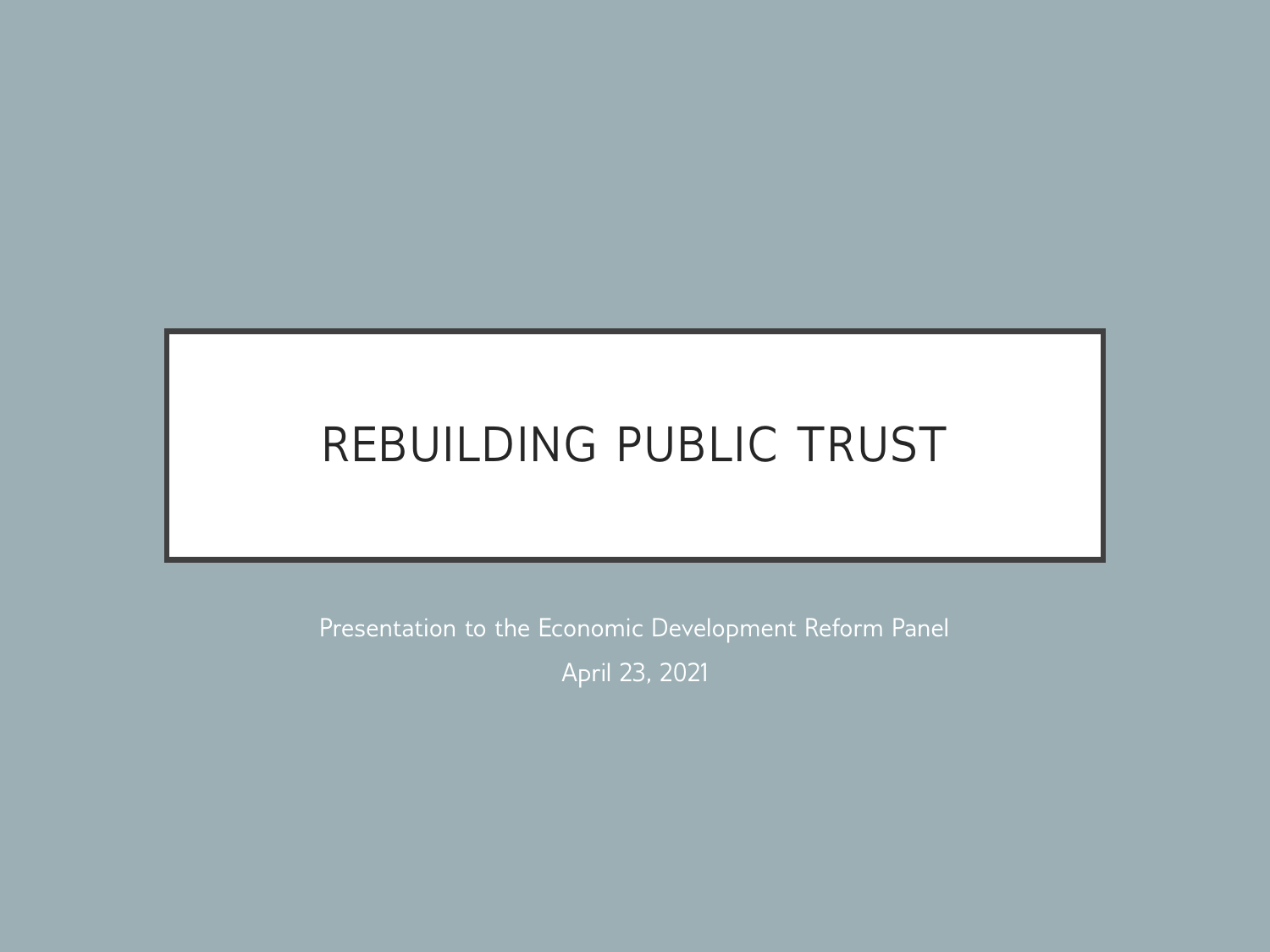

# Rebuilding Public Trust
Presentation to the Economic Development Reform Panel
April 23, 2021